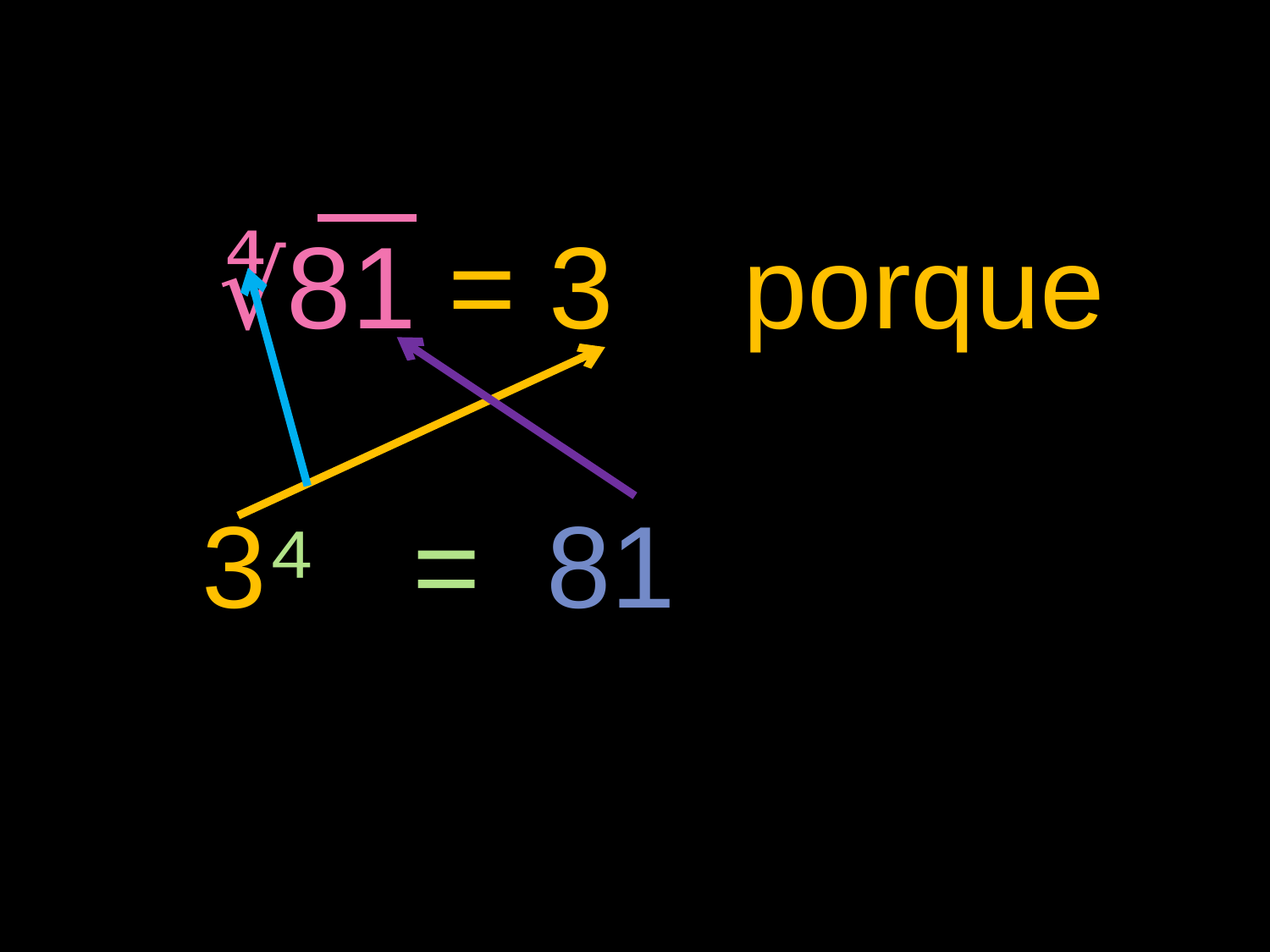

∜81 = 3    porque

    3⁴   =  81